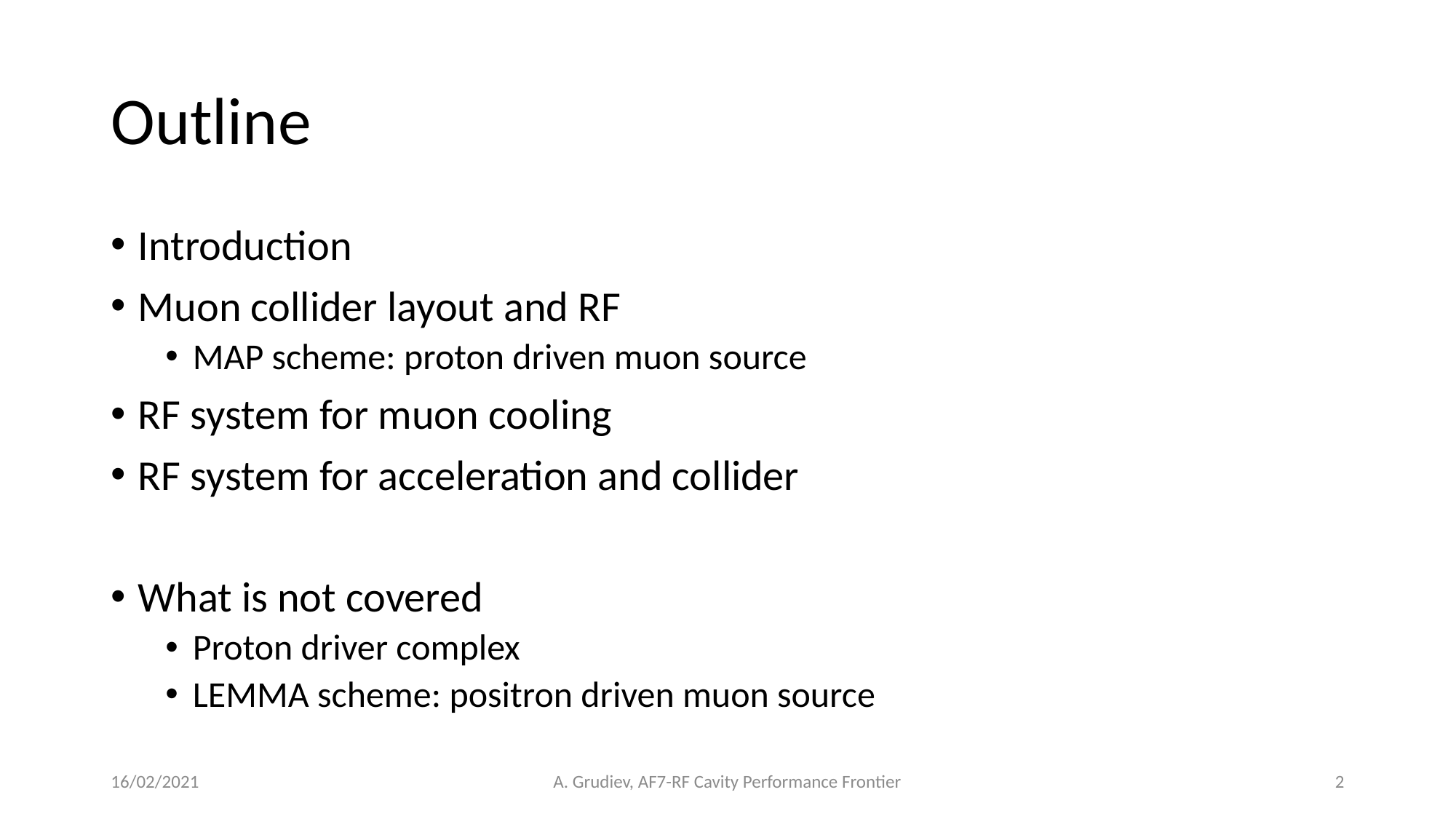

# Outline
Introduction
Muon collider layout and RF
MAP scheme: proton driven muon source
RF system for muon cooling
RF system for acceleration and collider

What is not covered
Proton driver complex
LEMMA scheme: positron driven muon source

16/02/2021
A. Grudiev, AF7-RF Cavity Performance Frontier
2